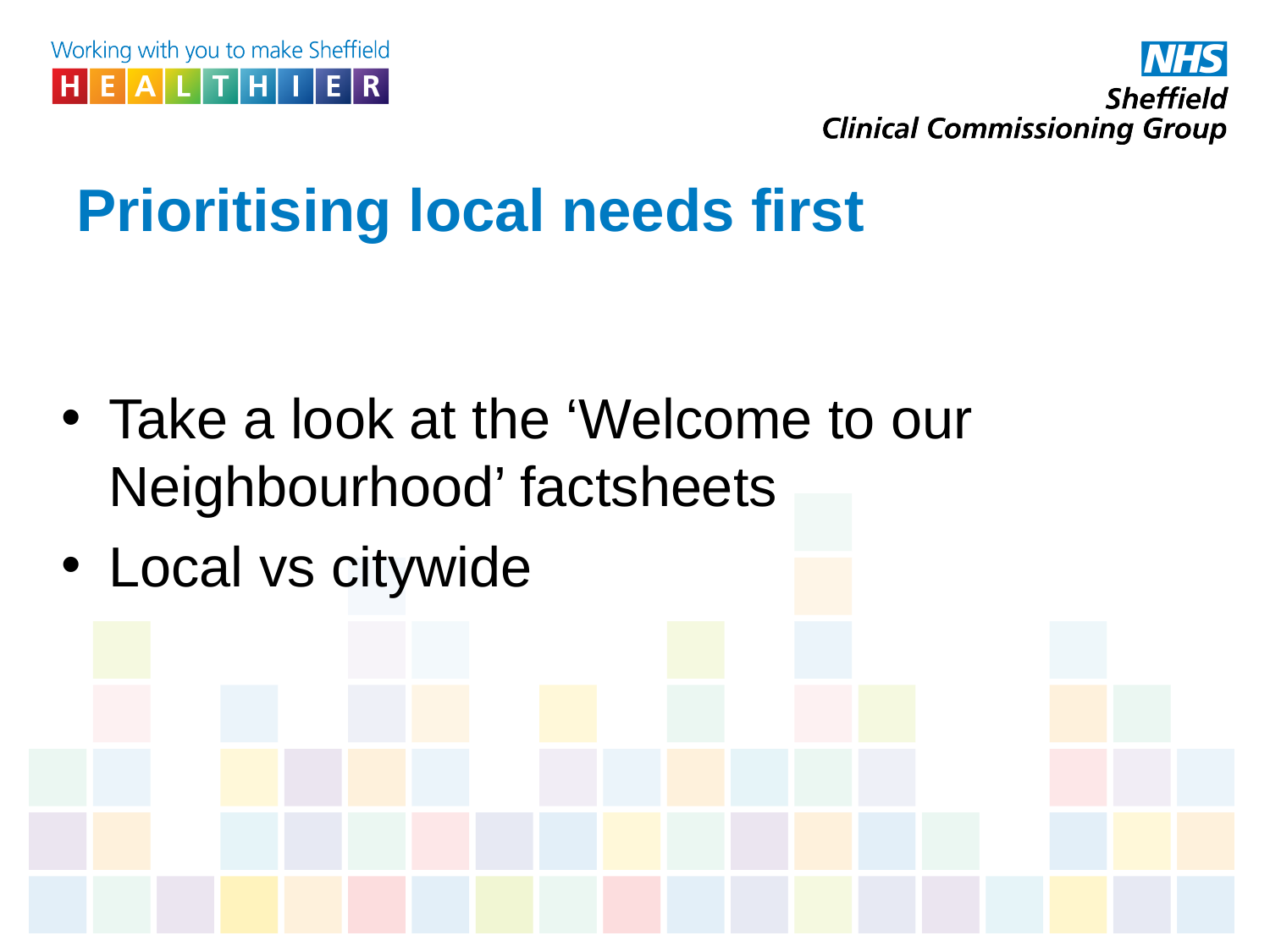

# Prioritising local needs first
Take a look at the ‘Welcome to our Neighbourhood’ factsheets
Local vs citywide